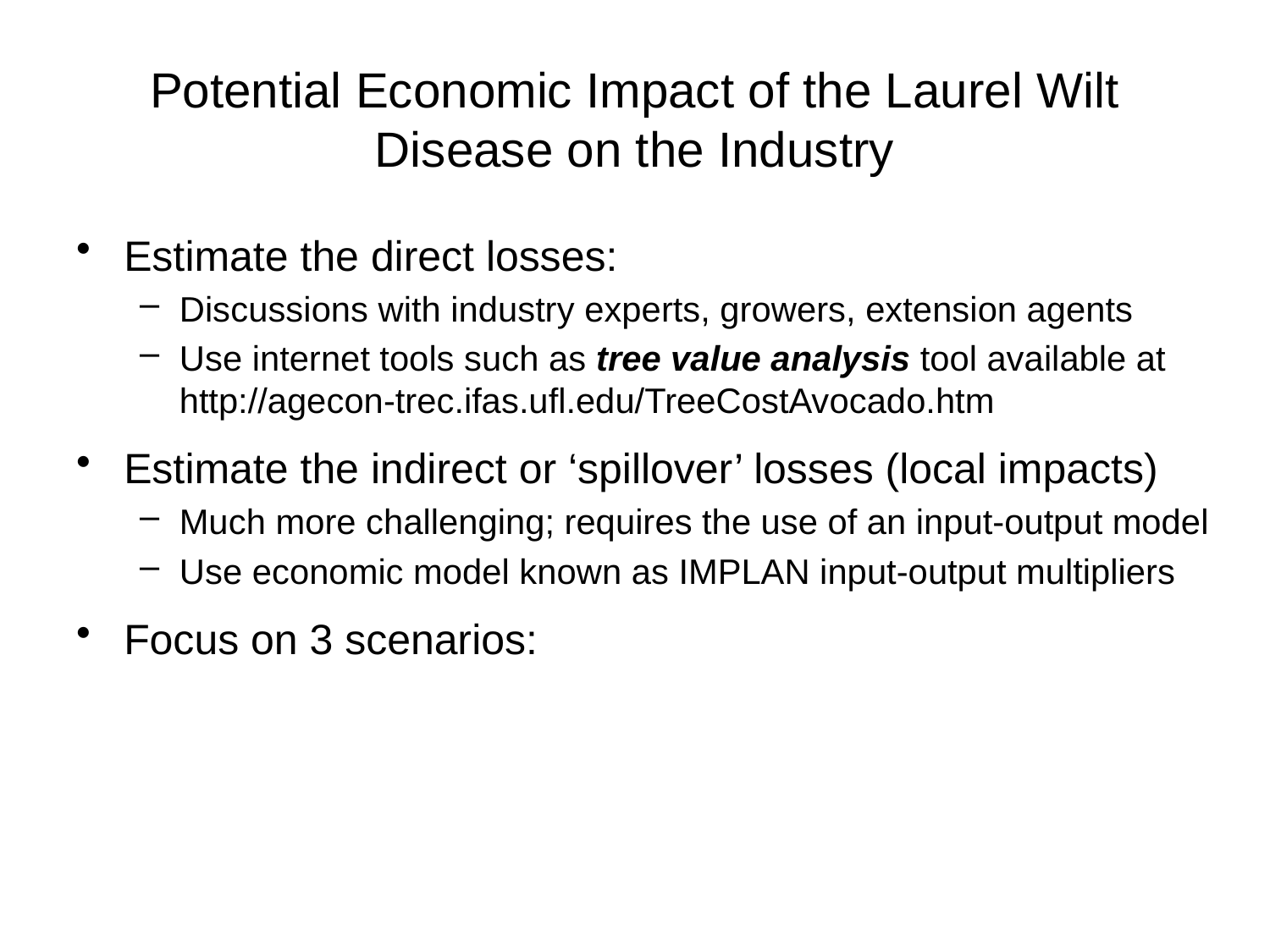

Potential Economic Impact of the Laurel Wilt Disease on the Industry
Estimate the direct losses:
Discussions with industry experts, growers, extension agents
Use internet tools such as tree value analysis tool available at  http://agecon-trec.ifas.ufl.edu/TreeCostAvocado.htm
Estimate the indirect or ‘spillover’ losses (local impacts)
Much more challenging; requires the use of an input-output model
Use economic model known as IMPLAN input-output multipliers
Focus on 3 scenarios: